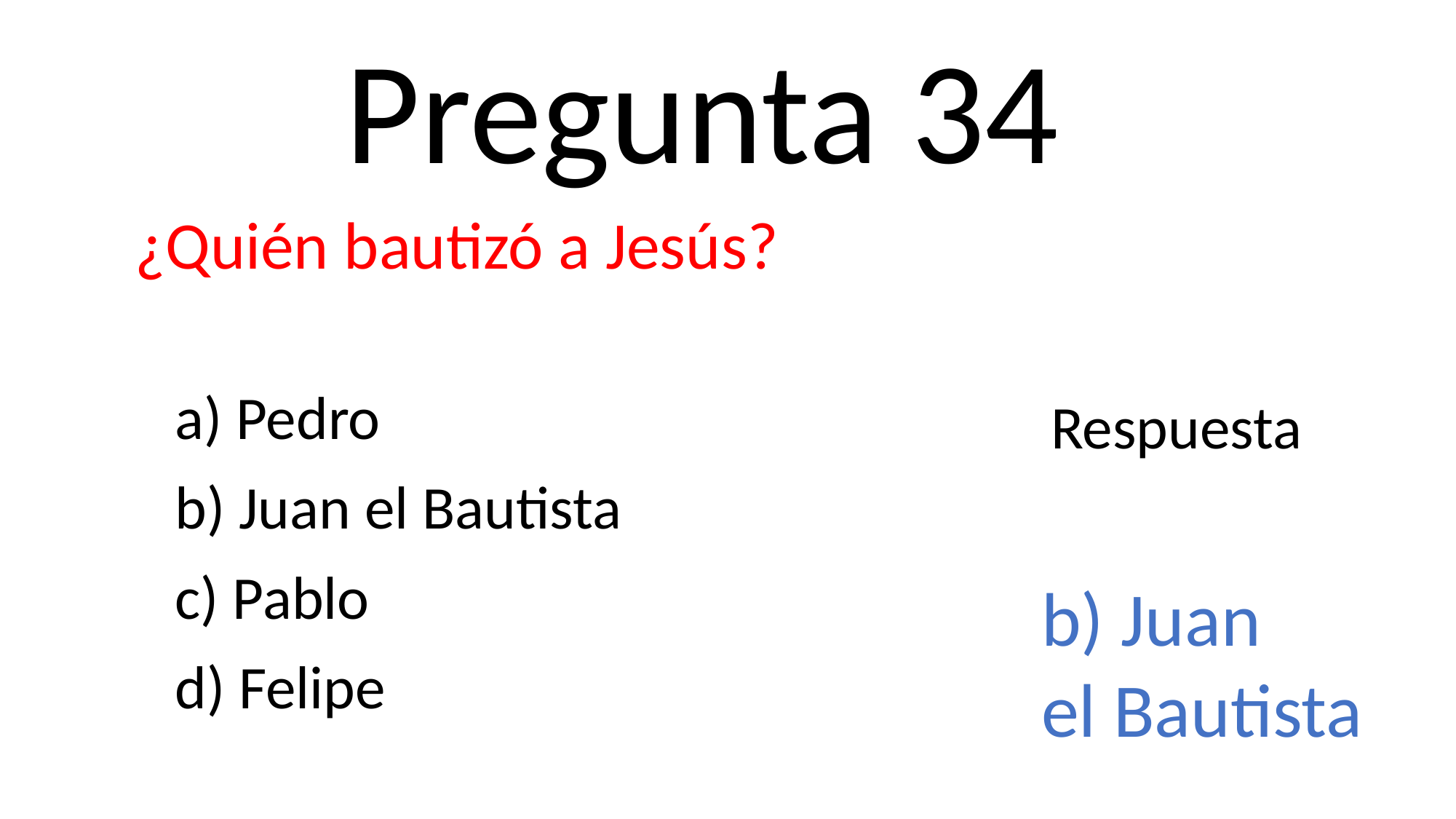

Pregunta 34
¿Quién bautizó a Jesús?
a) Pedro
b) Juan el Bautista
c) Pablo
d) Felipe
Respuesta
b) Juan
el Bautista